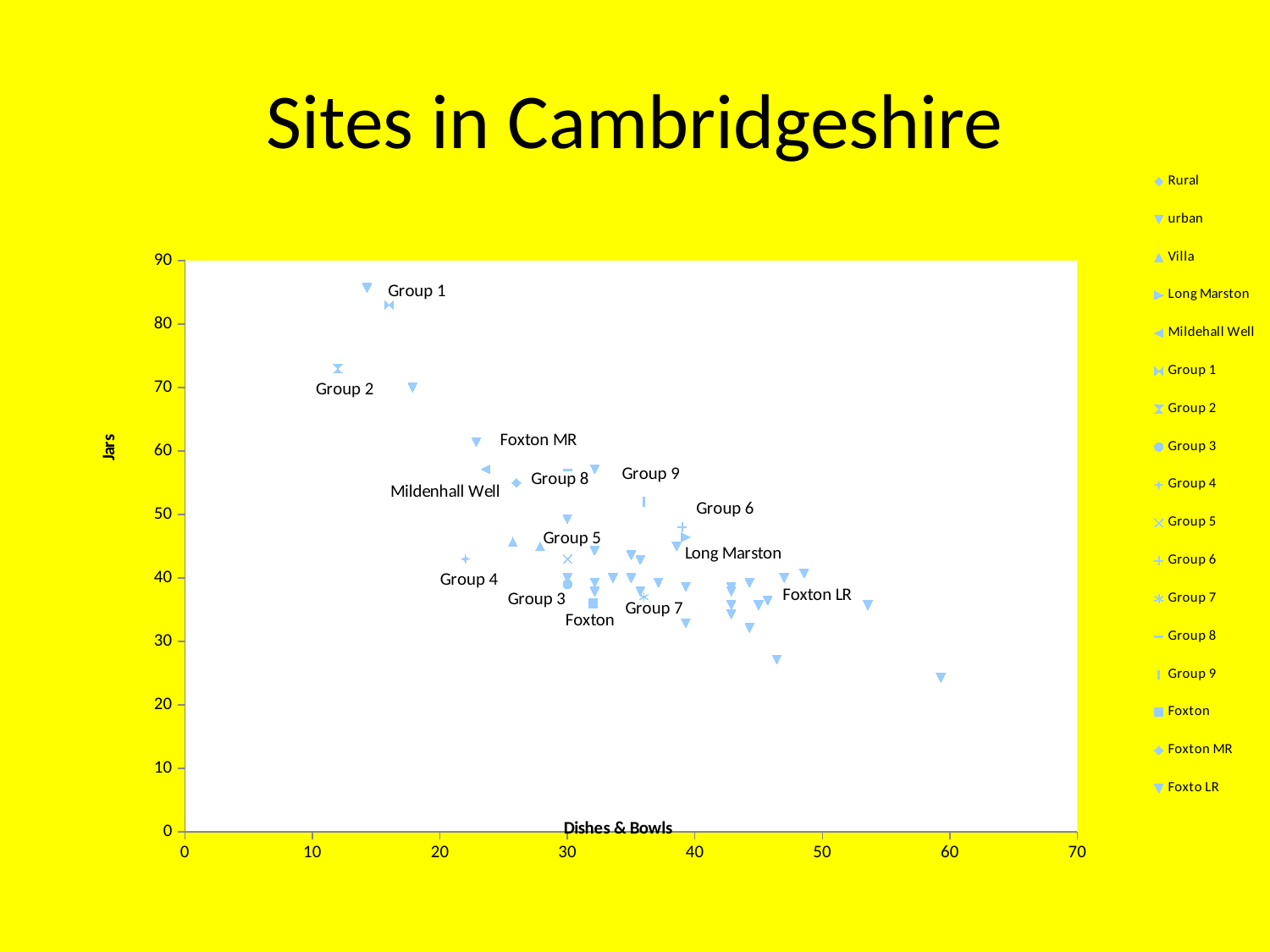

# Sites in Cambridgeshire

### Chart:

| Category | Rural | urban | Villa | Long Marston | Mildehall Well | Group 1 | Group 2 | Group 3 | Group 4 | Group 5 | Group 6 | Group 7 | Group 8 | Group 9 | Foxton | Foxton MR | Foxto LR |
|---|---|---|---|---|---|---|---|---|---|---|---|---|---|---|---|---|---|